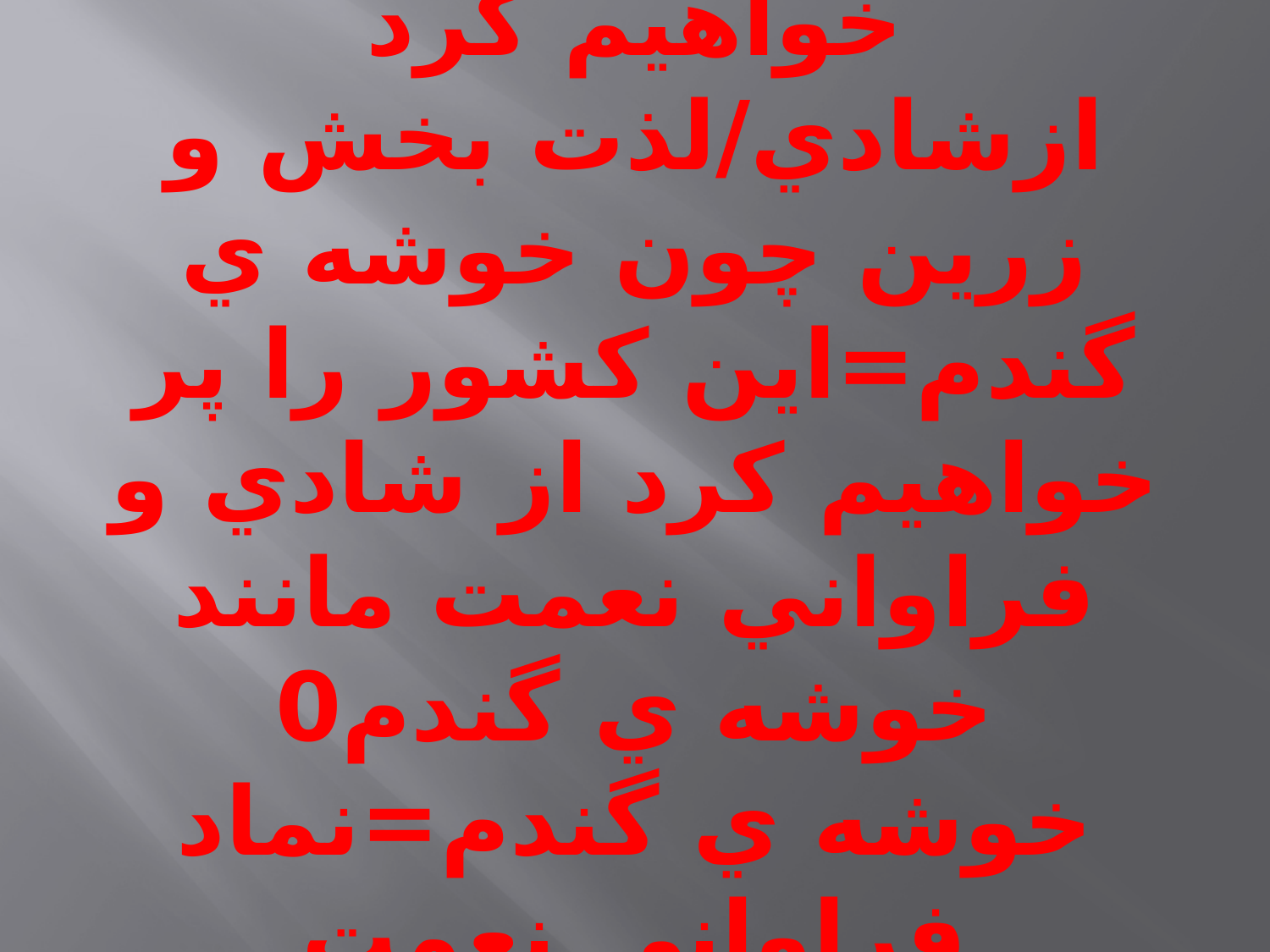

# اين سرزمين را سرشار خواهيم كرد ازشادي/لذت بخش و زرين چون خوشه ي گندم=اين كشور را پر خواهيم كرد از شادي و فراواني نعمت مانند خوشه ي گندم0 خوشه ي گندم=نماد فراواني نعمت